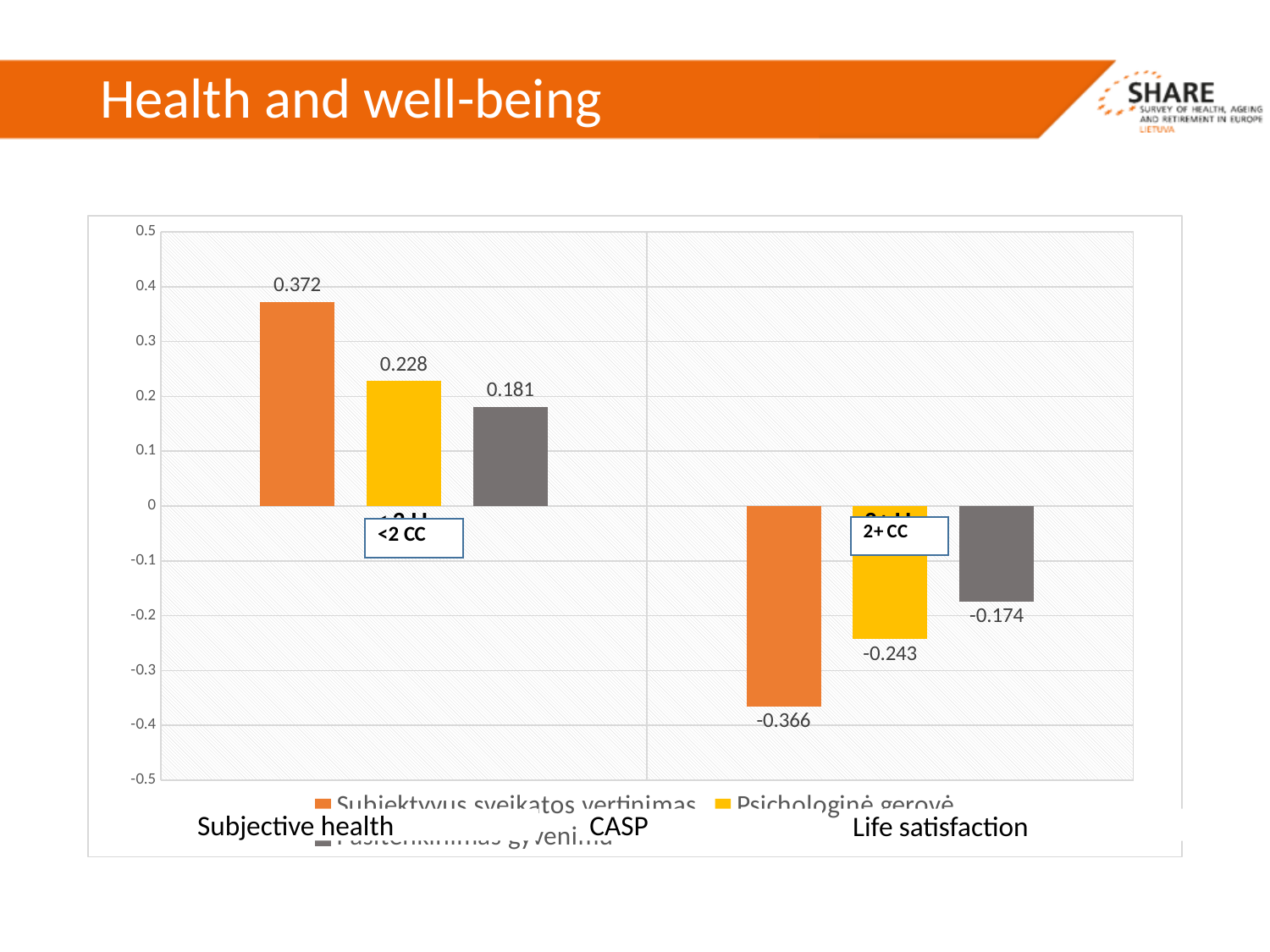

# Health and well-being

### Chart

| Category | Subjektyvus sveikatos vertinimas | Psichologinė gerovė | Pasitenkinimas gyvenimu |
|---|---|---|---|
| < 2 LL | 0.372 | 0.228 | 0.181 |
| 2+ LL | -0.366 | -0.243 | -0.174 |
Subjective health
CASP
Life satisfaction